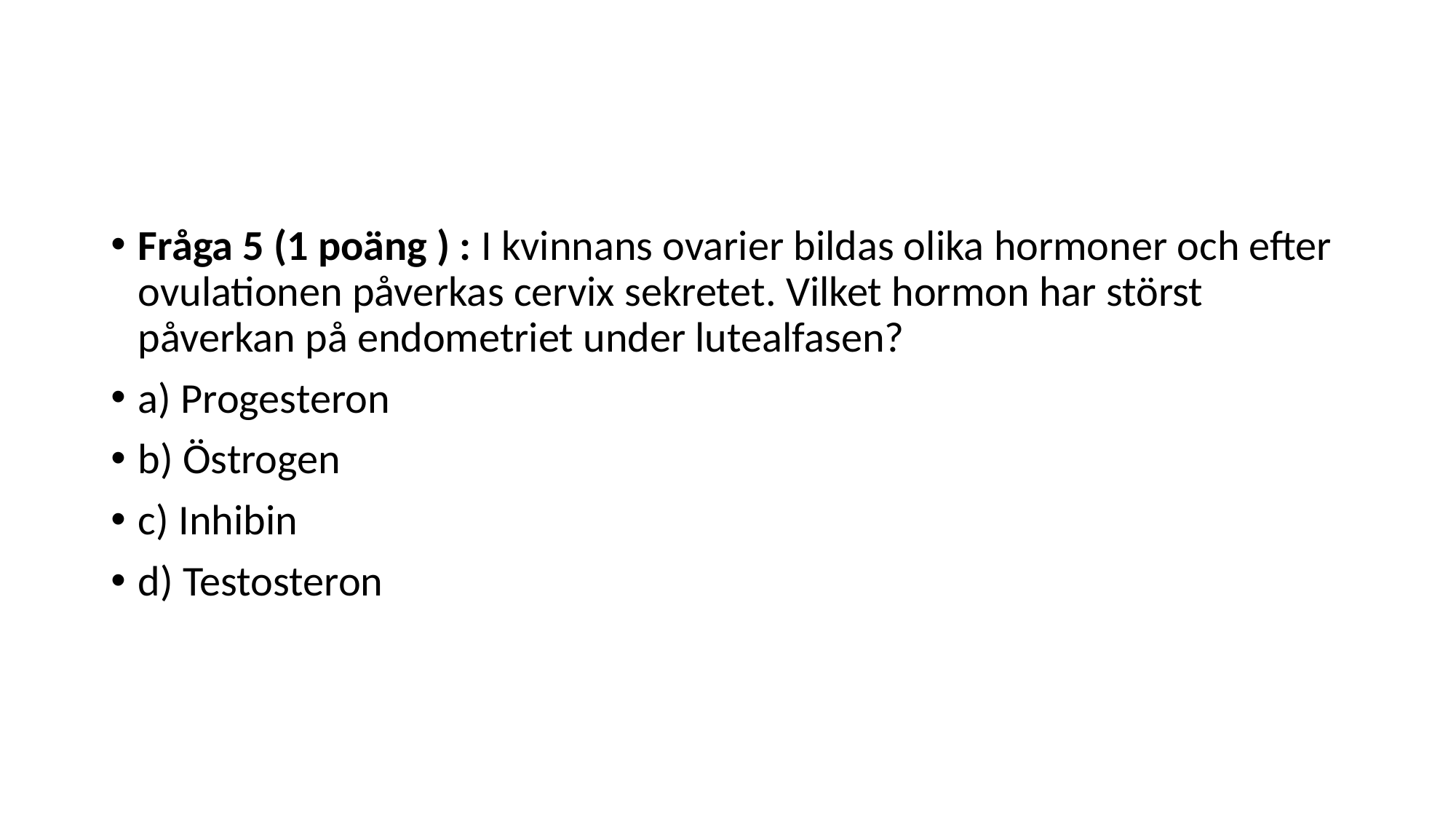

#
Fråga 5 (1 poäng ) : I kvinnans ovarier bildas olika hormoner och efter ovulationen påverkas cervix sekretet. Vilket hormon har störst påverkan på endometriet under lutealfasen?
a) Progesteron
b) Östrogen
c) Inhibin
d) Testosteron